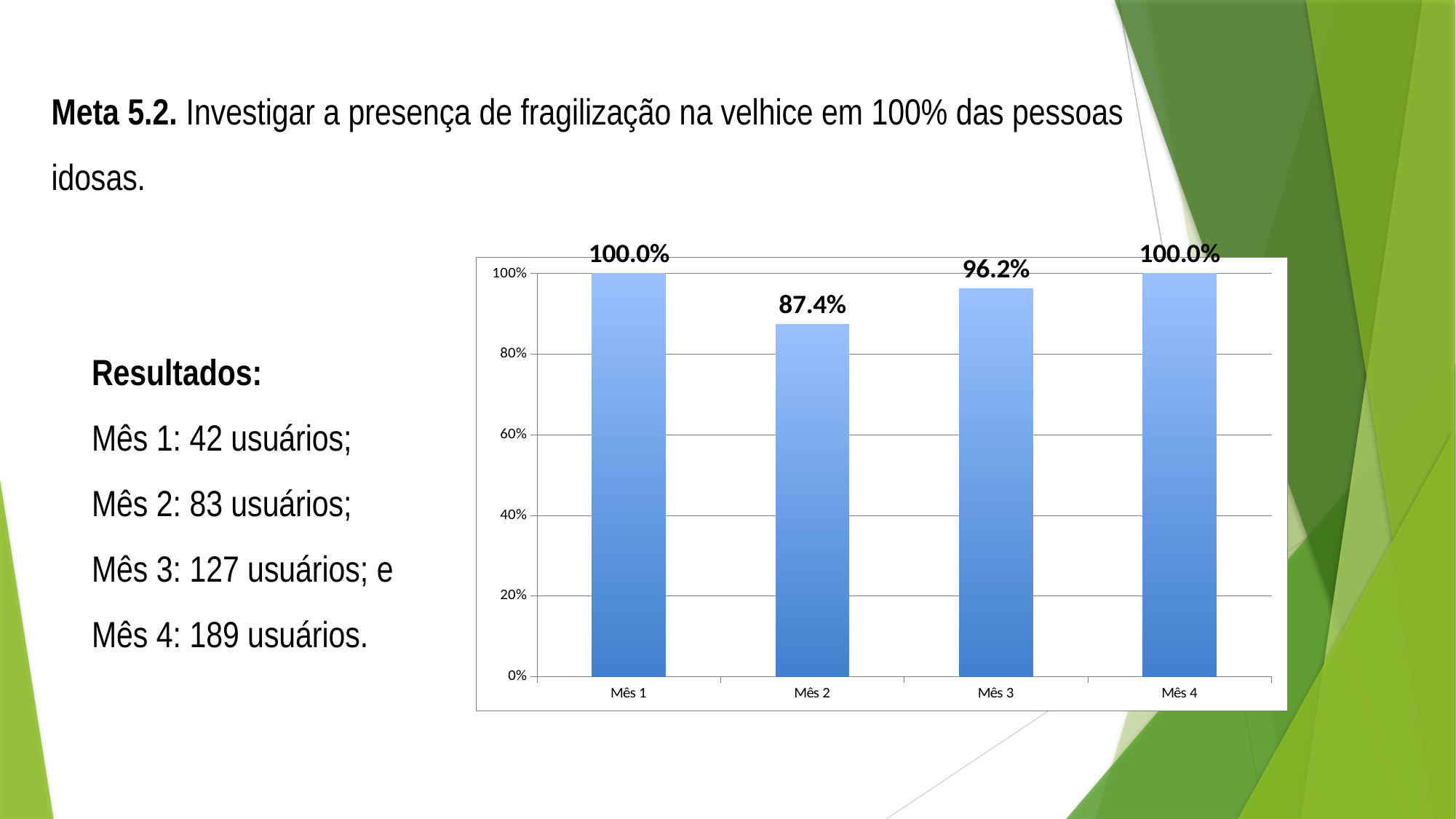

Meta 5.2. Investigar a presença de fragilização na velhice em 100% das pessoas idosas.

### Chart

| Category | Proporção de idosos com avaliação para fragilização na velhice em dia |
|---|---|
| Mês 1 | 1.0 |
| Mês 2 | 0.8736842105263171 |
| Mês 3 | 0.9621212121212133 |
| Mês 4 | 1.0 |
Resultados:
Mês 1: 42 usuários;
Mês 2: 83 usuários;
Mês 3: 127 usuários; e
Mês 4: 189 usuários.